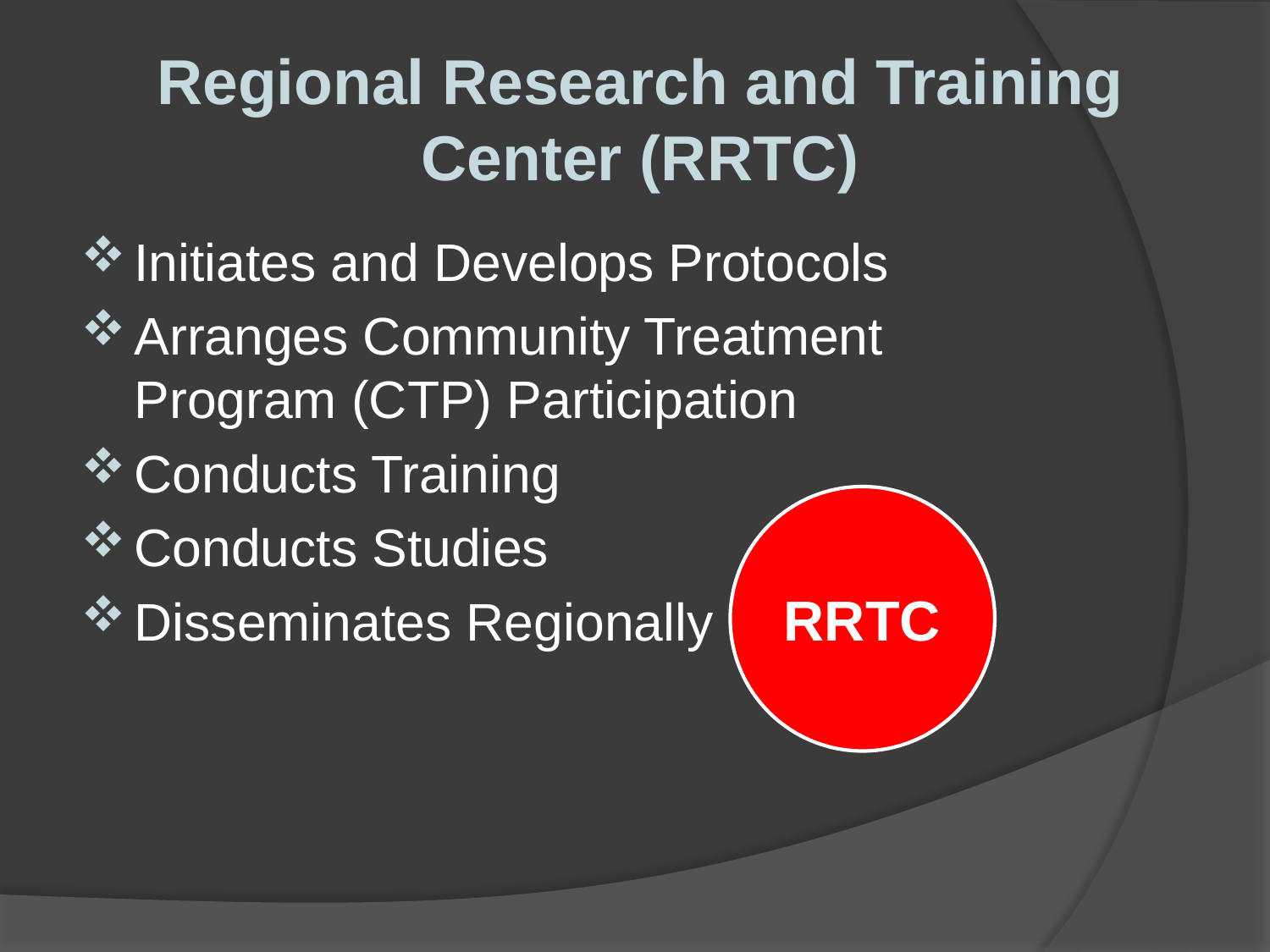

# Regional Research and Training Center (RRTC)
Initiates and Develops Protocols
Arranges Community Treatment Program (CTP) Participation
Conducts Training
Conducts Studies
Disseminates Regionally

RRTC